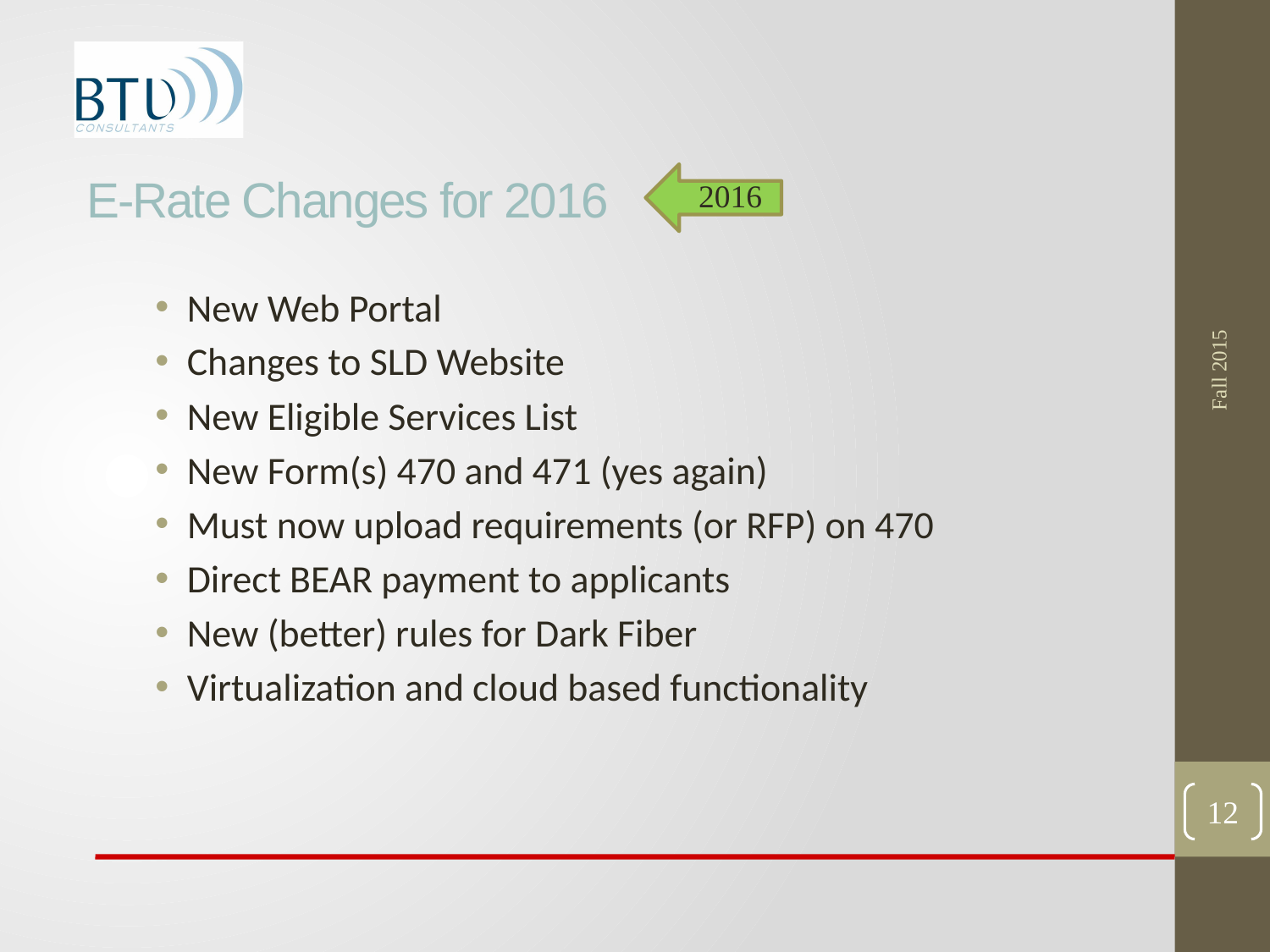

# E-Rate Changes for 2016

2016
Fall 2015
New Web Portal
Changes to SLD Website
New Eligible Services List
New Form(s) 470 and 471 (yes again)
Must now upload requirements (or RFP) on 470
Direct BEAR payment to applicants
New (better) rules for Dark Fiber
Virtualization and cloud based functionality

12